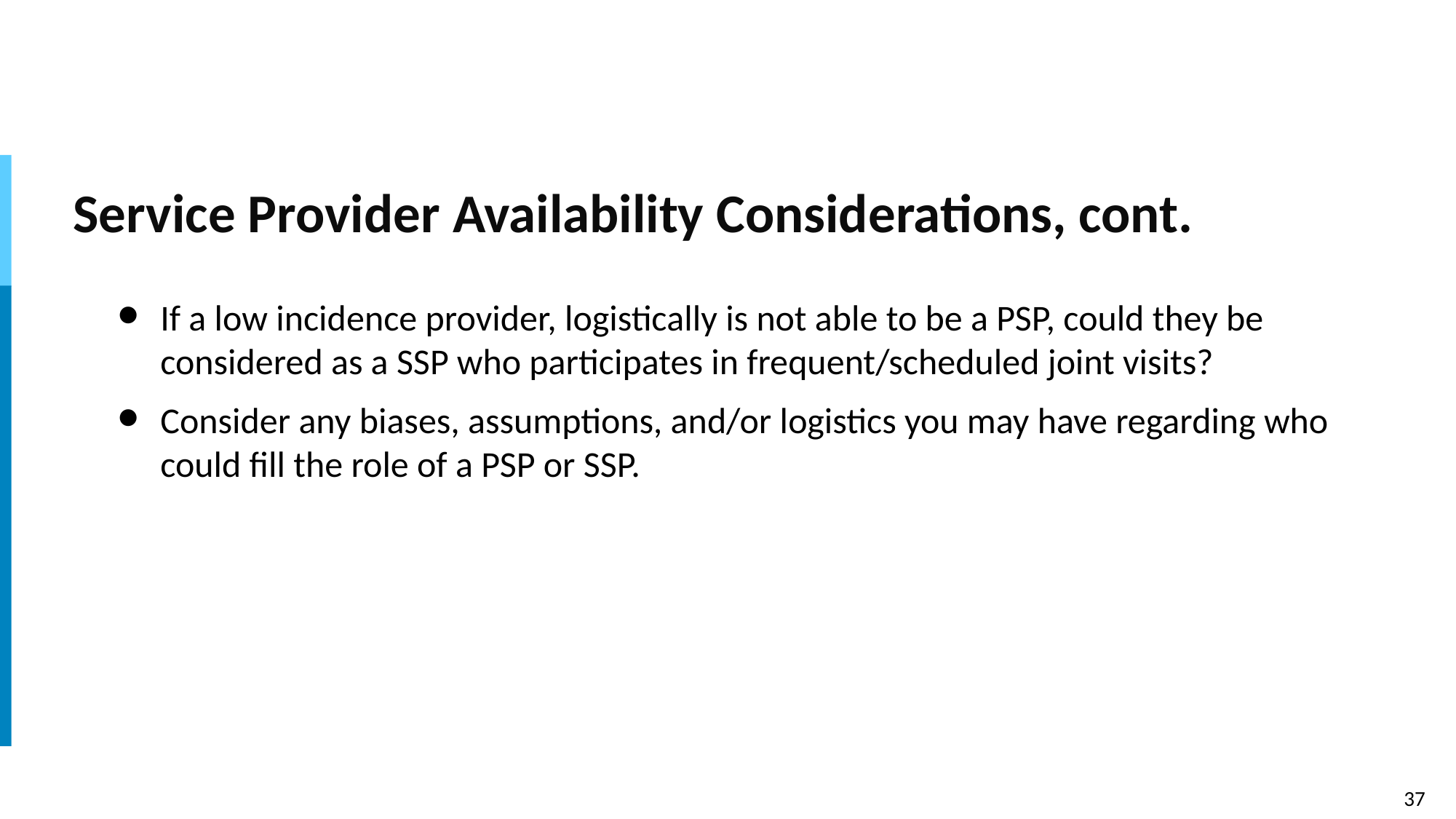

# Service Provider Availability Considerations, cont.
If a low incidence provider, logistically is not able to be a PSP, could they be considered as a SSP who participates in frequent/scheduled joint visits?
Consider any biases, assumptions, and/or logistics you may have regarding who could fill the role of a PSP or SSP.